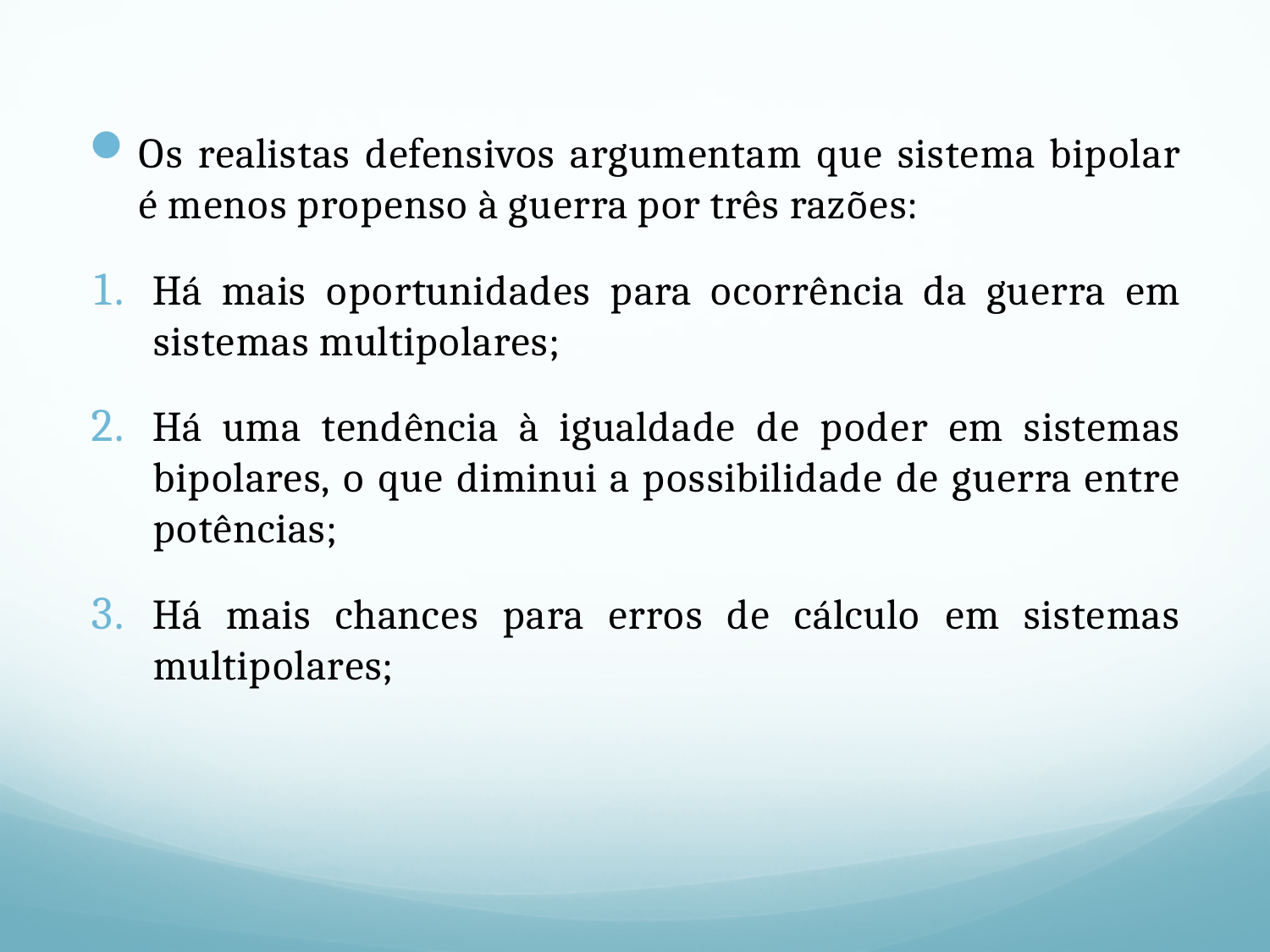

Os realistas defensivos argumentam que sistema bipolar é menos propenso à guerra por três razões:
Há mais oportunidades para ocorrência da guerra em sistemas multipolares;
Há uma tendência à igualdade de poder em sistemas bipolares, o que diminui a possibilidade de guerra entre potências;
Há mais chances para erros de cálculo em sistemas multipolares;